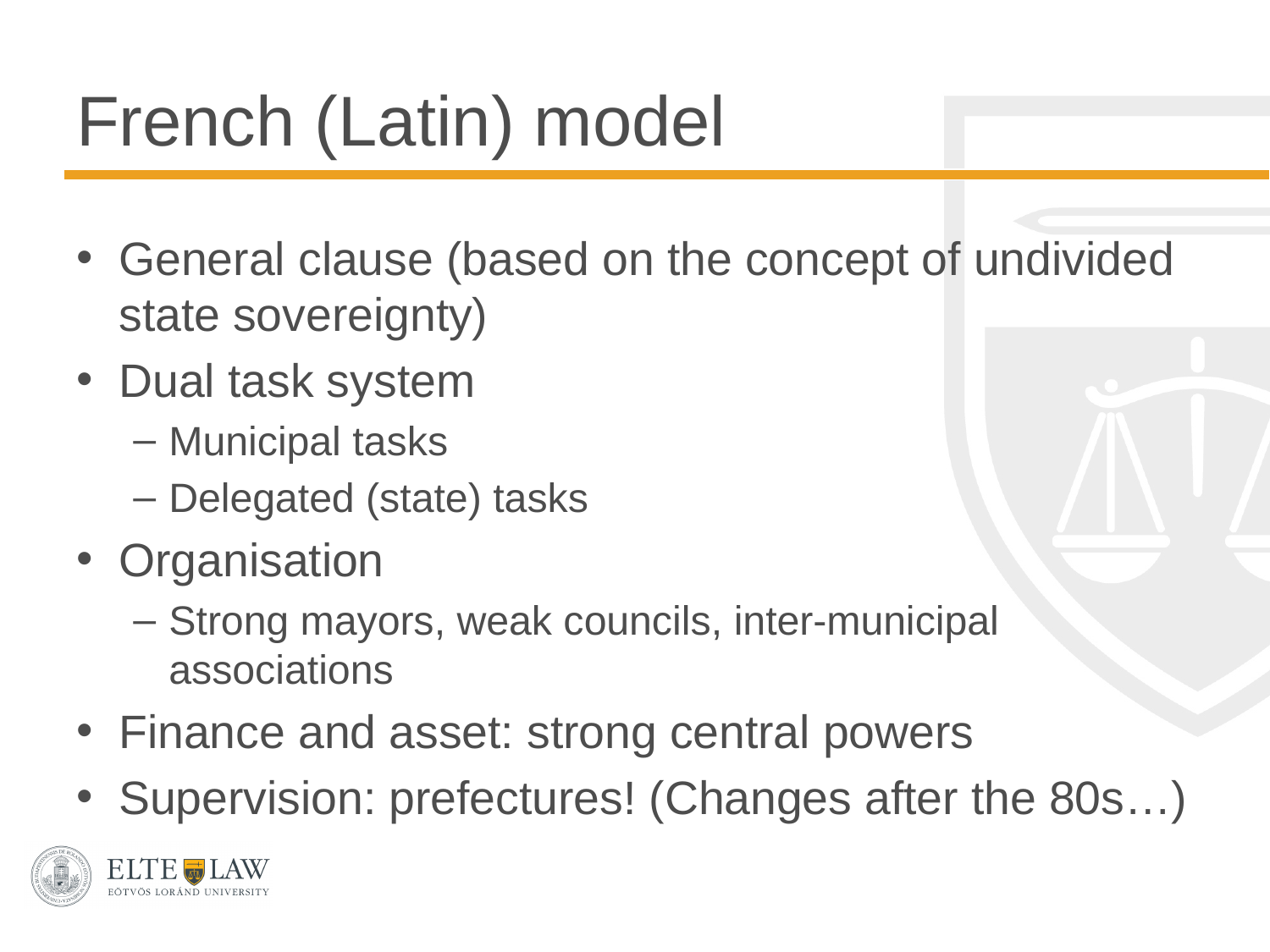

# French (Latin) model
General clause (based on the concept of undivided state sovereignty)
Dual task system
Municipal tasks
Delegated (state) tasks
Organisation
Strong mayors, weak councils, inter-municipal associations
Finance and asset: strong central powers
Supervision: prefectures! (Changes after the 80s…)